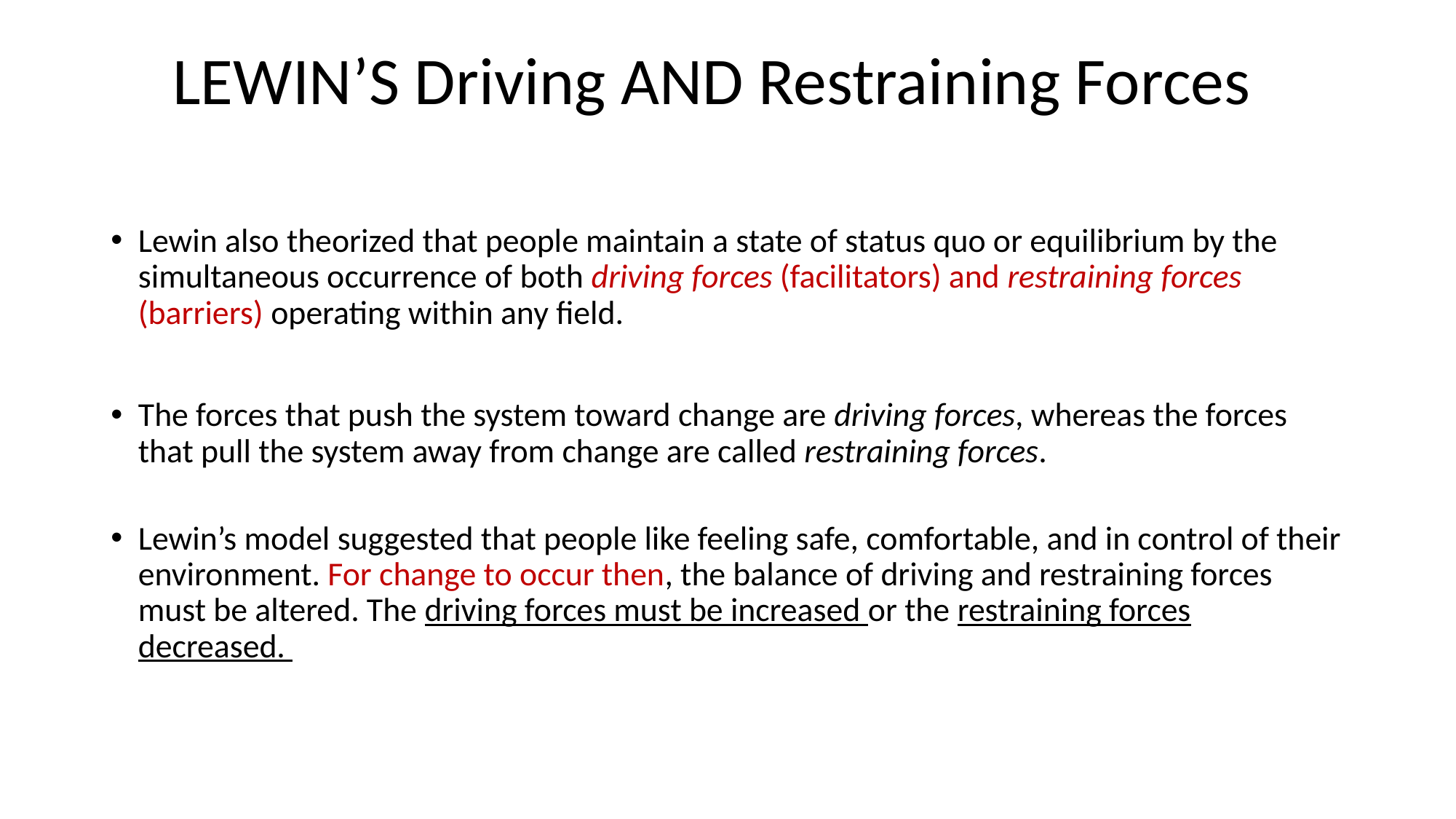

# LEWIN’S Driving AND Restraining Forces
Lewin also theorized that people maintain a state of status quo or equilibrium by the simultaneous occurrence of both driving forces (facilitators) and restraining forces (barriers) operating within any field.

The forces that push the system toward change are driving forces, whereas the forces that pull the system away from change are called restraining forces.
Lewin’s model suggested that people like feeling safe, comfortable, and in control of their environment. For change to occur then, the balance of driving and restraining forces must be altered. The driving forces must be increased or the restraining forces decreased.